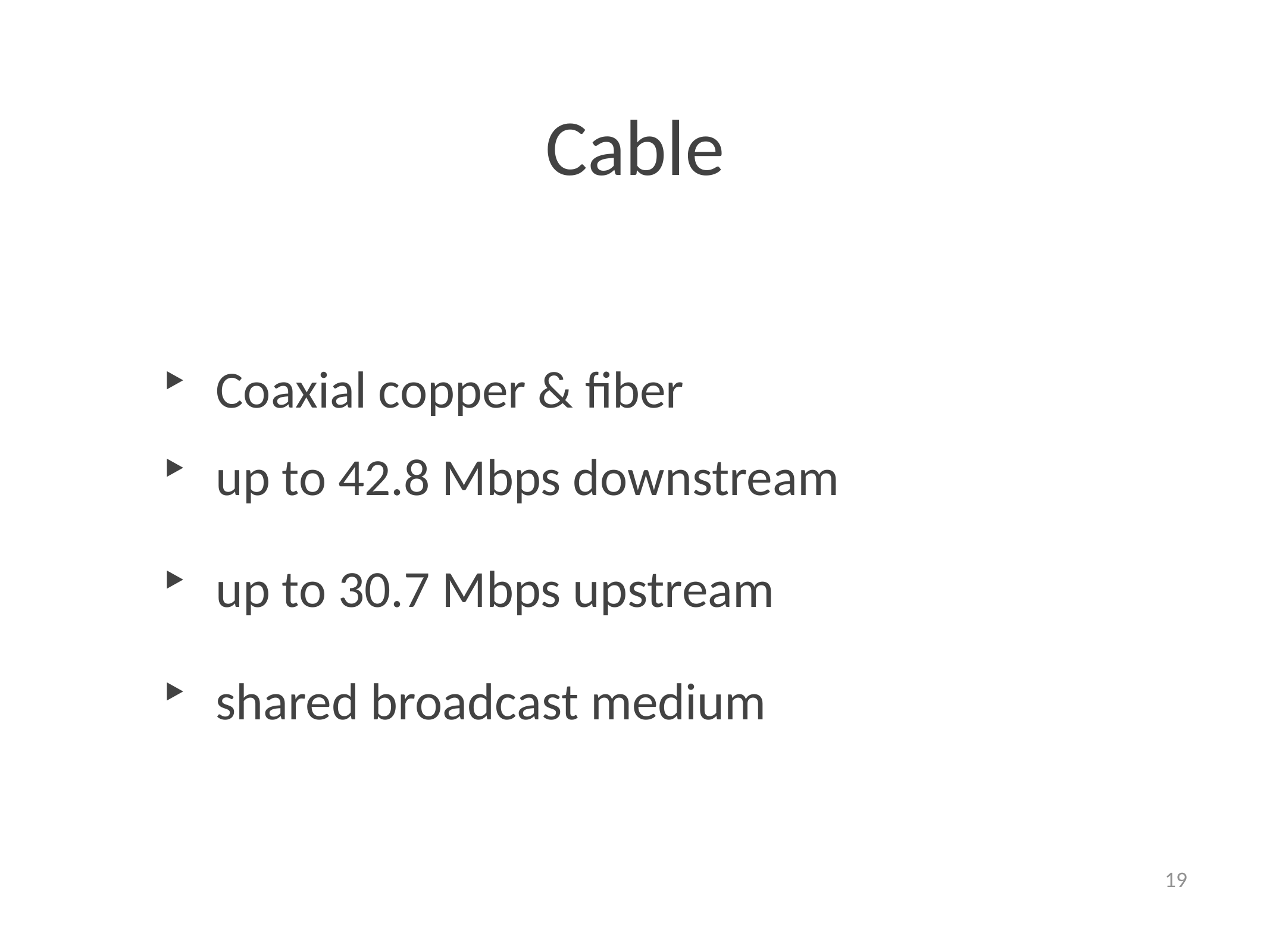

# Cable
Coaxial copper & fiber
up to 42.8 Mbps downstream
up to 30.7 Mbps upstream
shared broadcast medium
19